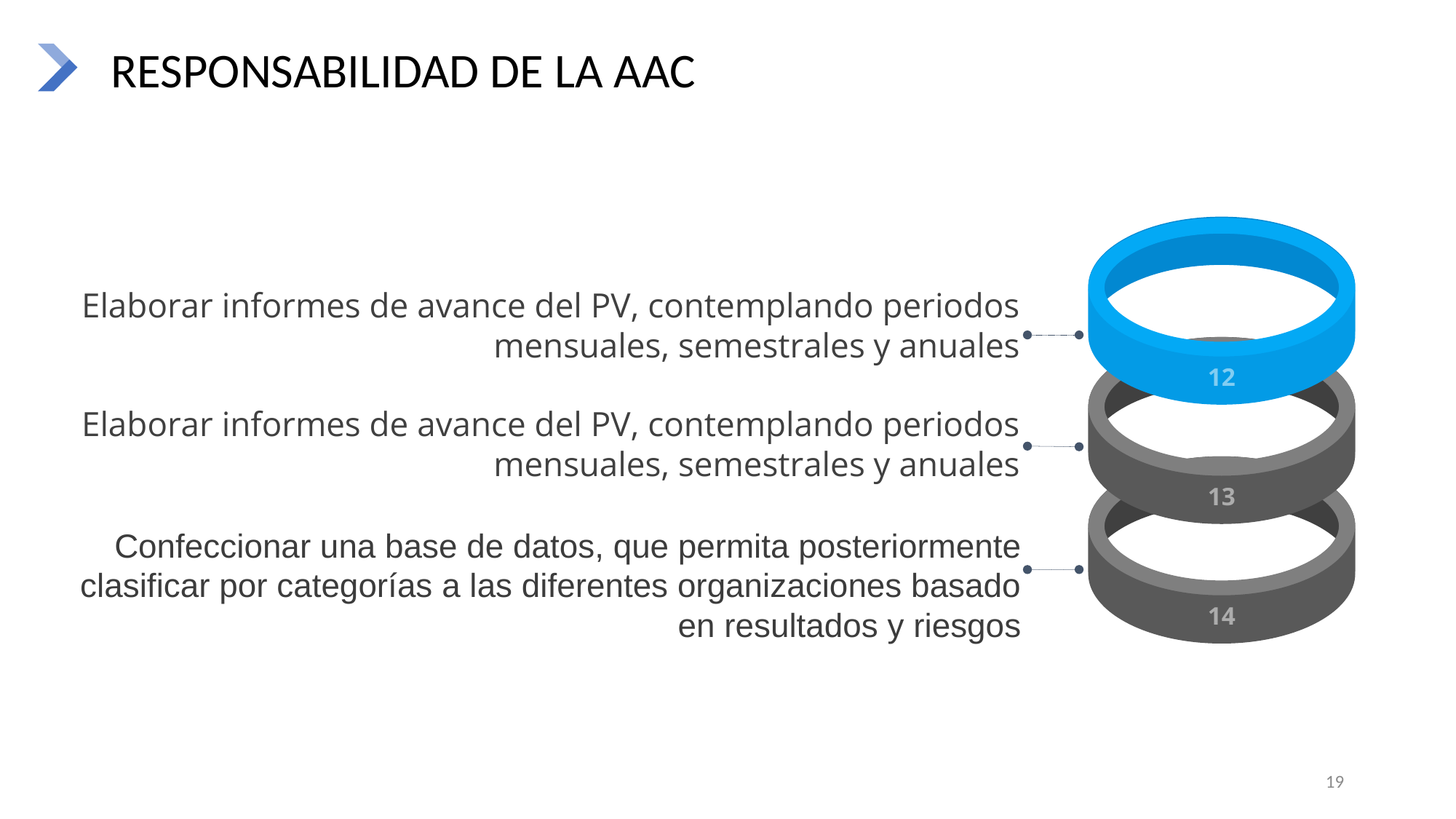

# RESPONSABILIDAD DE LA AAC

12
Elaborar informes de avance del PV, contemplando periodos mensuales, semestrales y anuales

13
Elaborar informes de avance del PV, contemplando periodos mensuales, semestrales y anuales

14
Confeccionar una base de datos, que permita posteriormente clasificar por categorías a las diferentes organizaciones basado en resultados y riesgos

19